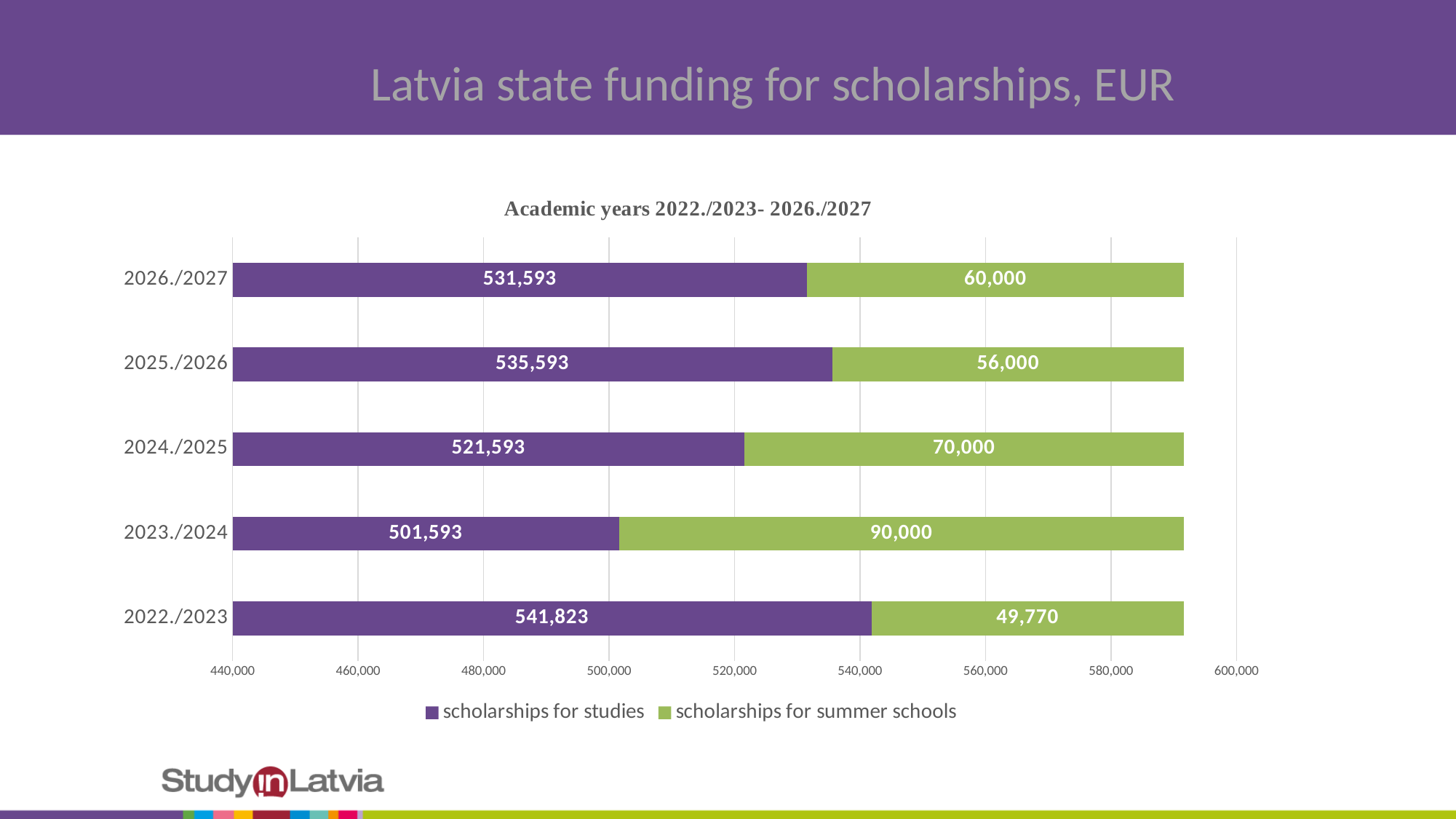

Latvia state funding for scholarships, EUR

### Chart: Academic years 2022./2023- 2026./2027

| Category | scholarships for studies | scholarships for summer schools |
|---|---|---|
| 2022./2023 | 541823.0 | 49770.0 |
| 2023./2024 | 501593.0 | 90000.0 |
| 2024./2025 | 521593.0 | 70000.0 |
| 2025./2026 | 535593.0 | 56000.0 |
| 2026./2027 | 531593.0 | 60000.0 |